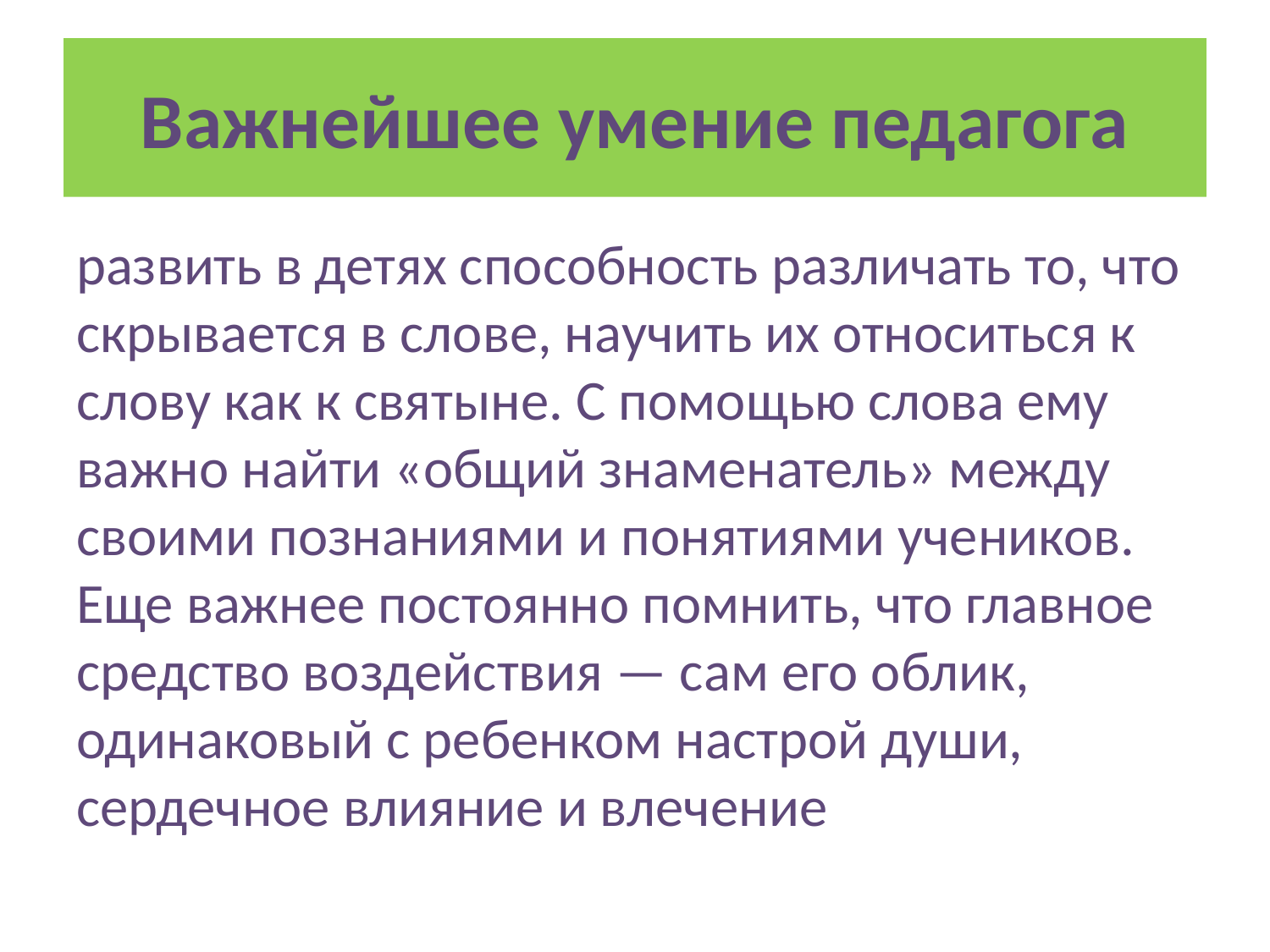

# Важнейшее умение педагога
развить в детях способность различать то, что скрывается в слове, научить их относиться к слову как к святыне. С помощью слова ему важно найти «общий знаменатель» между своими познаниями и понятиями учеников. Еще важнее постоянно помнить, что главное средство воздействия — сам его облик, одинаковый с ребенком настрой души, сердечное влияние и влечение